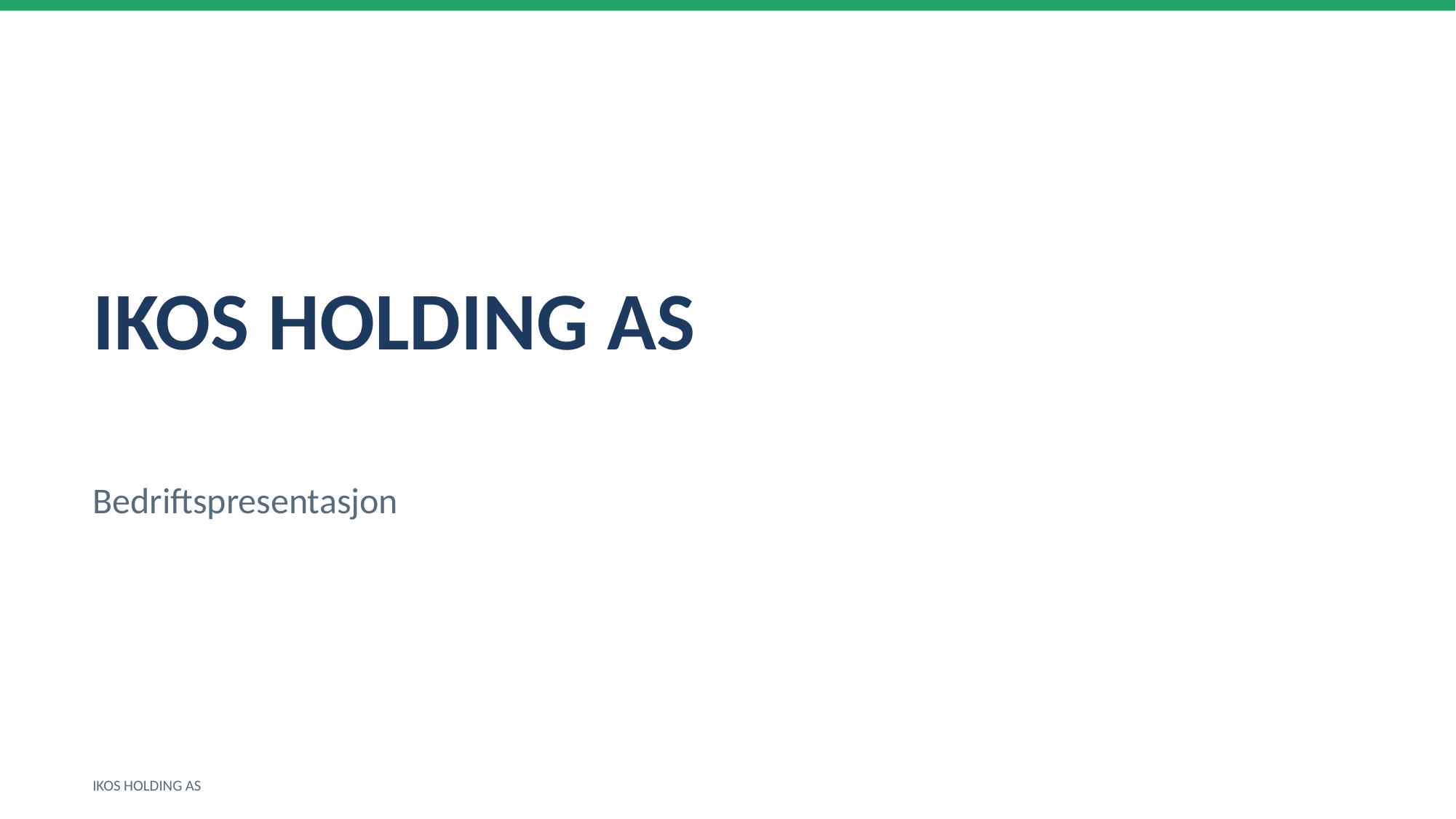

IKOS HOLDING AS
Bedriftspresentasjon
IKOS HOLDING AS